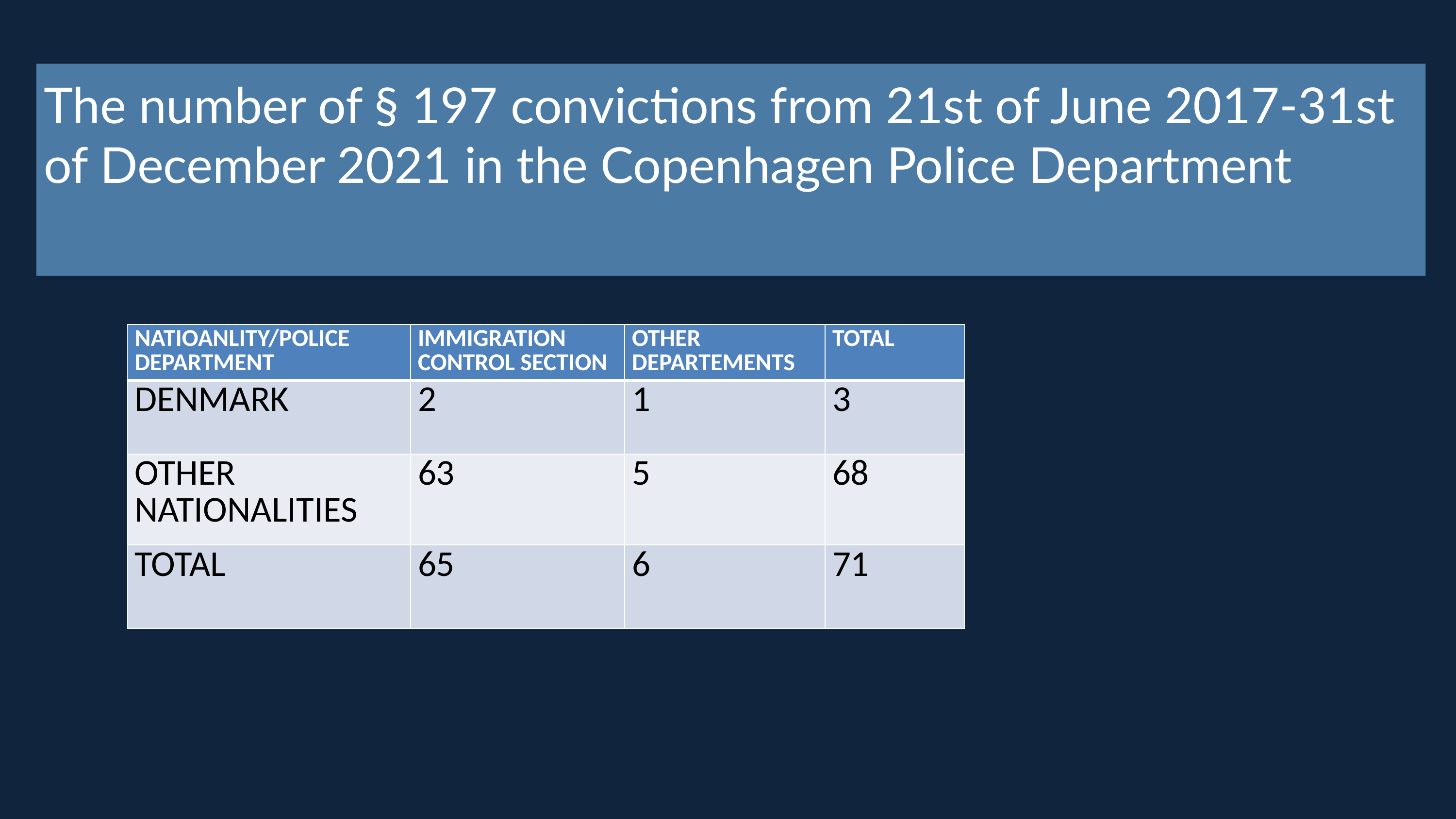

# The number of § 197 convictions from 21st of June 2017-31st of December 2021 in the Copenhagen Police Department
| NATIOANLITY/POLICE DEPARTMENT | IMMIGRATION CONTROL SECTION | OTHER DEPARTEMENTS | TOTAL |
| --- | --- | --- | --- |
| DENMARK | 2 | 1 | 3 |
| OTHER NATIONALITIES | 63 | 5 | 68 |
| TOTAL | 65 | 6 | 71 |